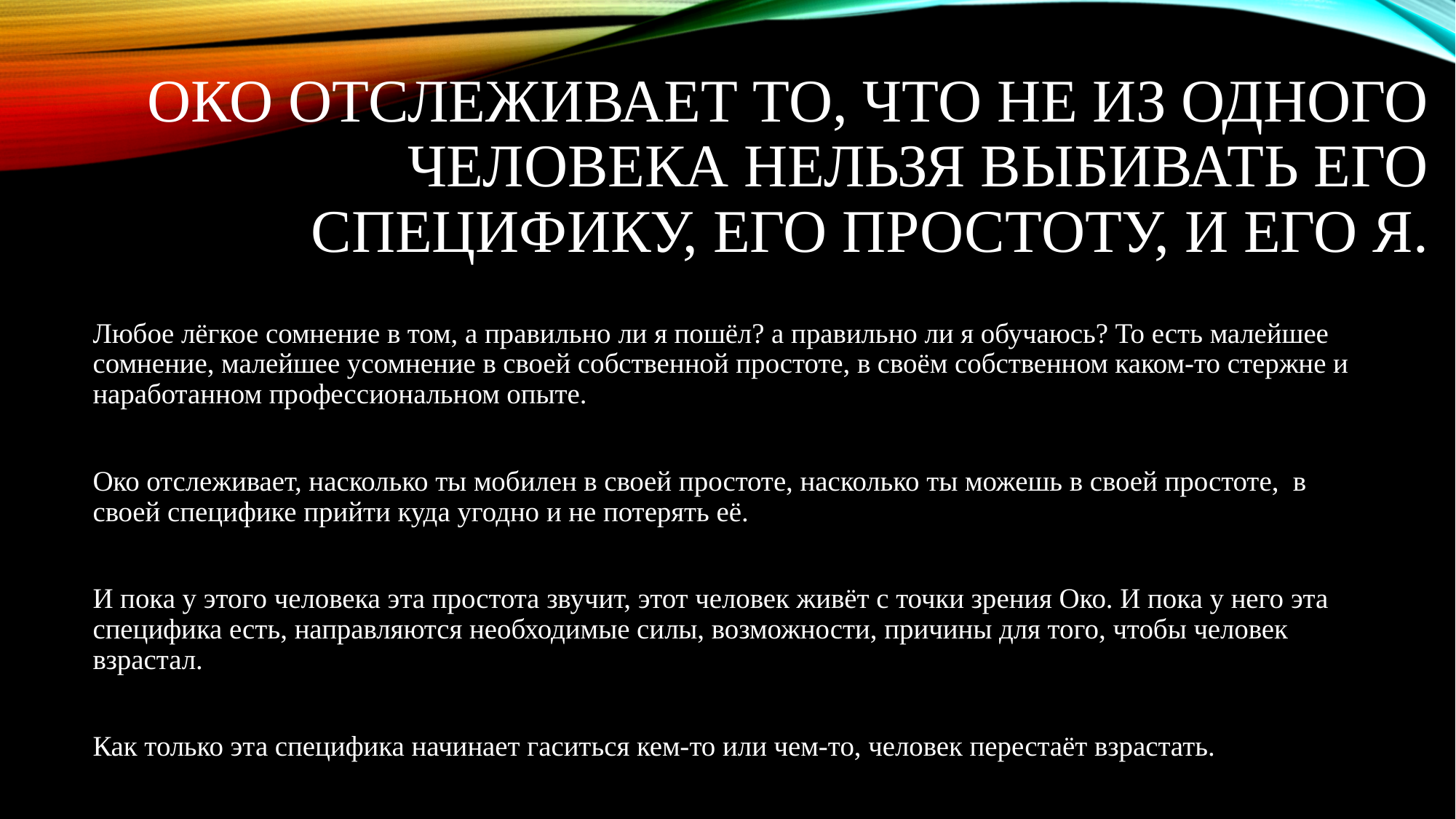

# Око отслеживает то, что не из одного человека нельзя выбивать его специфику, его простоту, и его Я.
Любое лёгкое сомнение в том, а правильно ли я пошёл? а правильно ли я обучаюсь? То есть малейшее сомнение, малейшее усомнение в своей собственной простоте, в своём собственном каком-то стержне и наработанном профессиональном опыте.

Око отслеживает, насколько ты мобилен в своей простоте, насколько ты можешь в своей простоте,  в своей специфике прийти куда угодно и не потерять её.

И пока у этого человека эта простота звучит, этот человек живёт с точки зрения Око. И пока у него эта специфика есть, направляются необходимые силы, возможности, причины для того, чтобы человек взрастал.

Как только эта специфика начинает гаситься кем-то или чем-то, человек перестаёт взрастать.